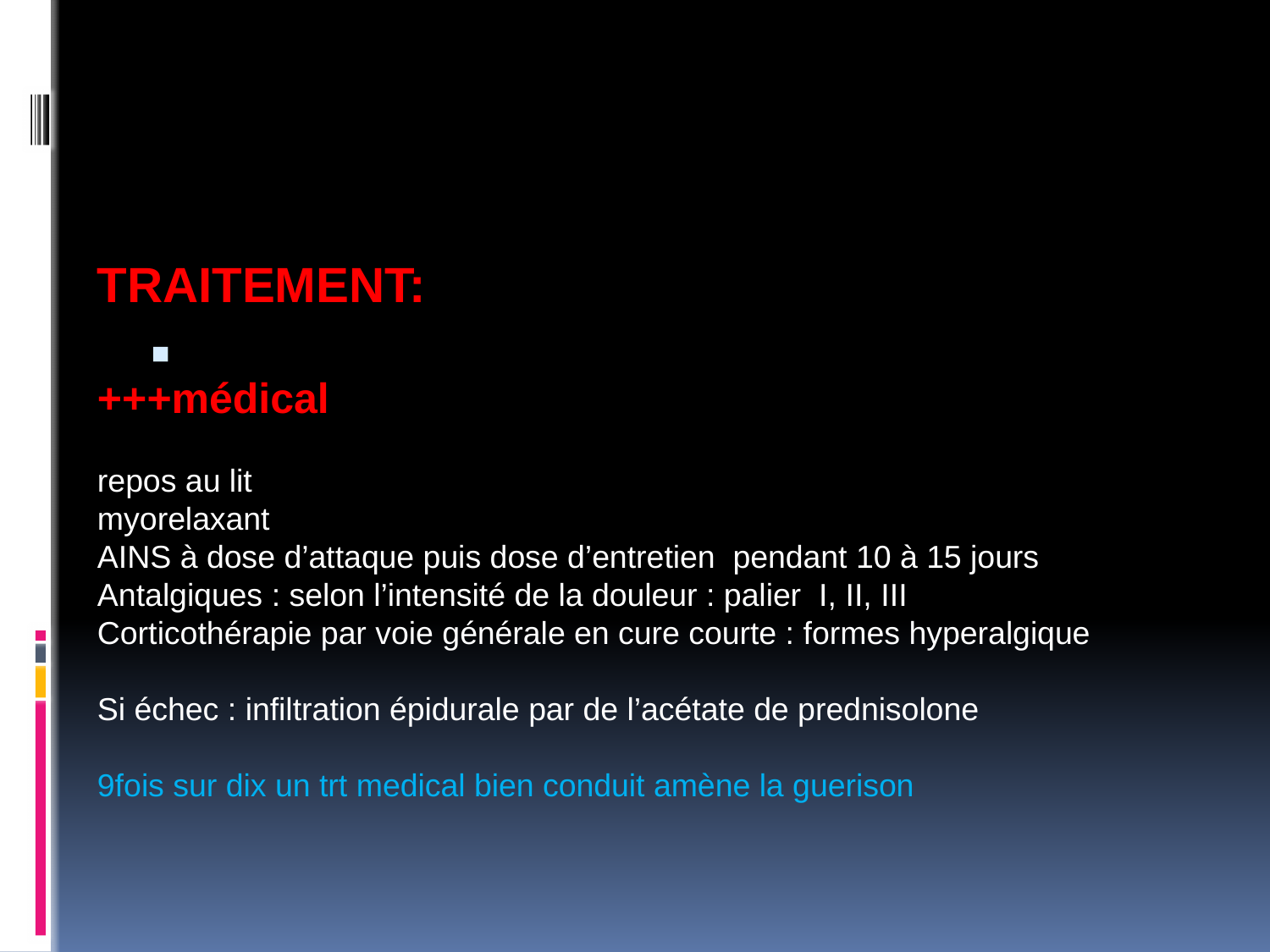

TRAITEMENT:

+++médical

repos au lit
myorelaxant
AINS à dose d’attaque puis dose d’entretien  pendant 10 à 15 jours
Antalgiques : selon l’intensité de la douleur : palier  I, II, III
Corticothérapie par voie générale en cure courte : formes hyperalgique

Si échec : infiltration épidurale par de l’acétate de prednisolone

9fois sur dix un trt medical bien conduit amène la guerison